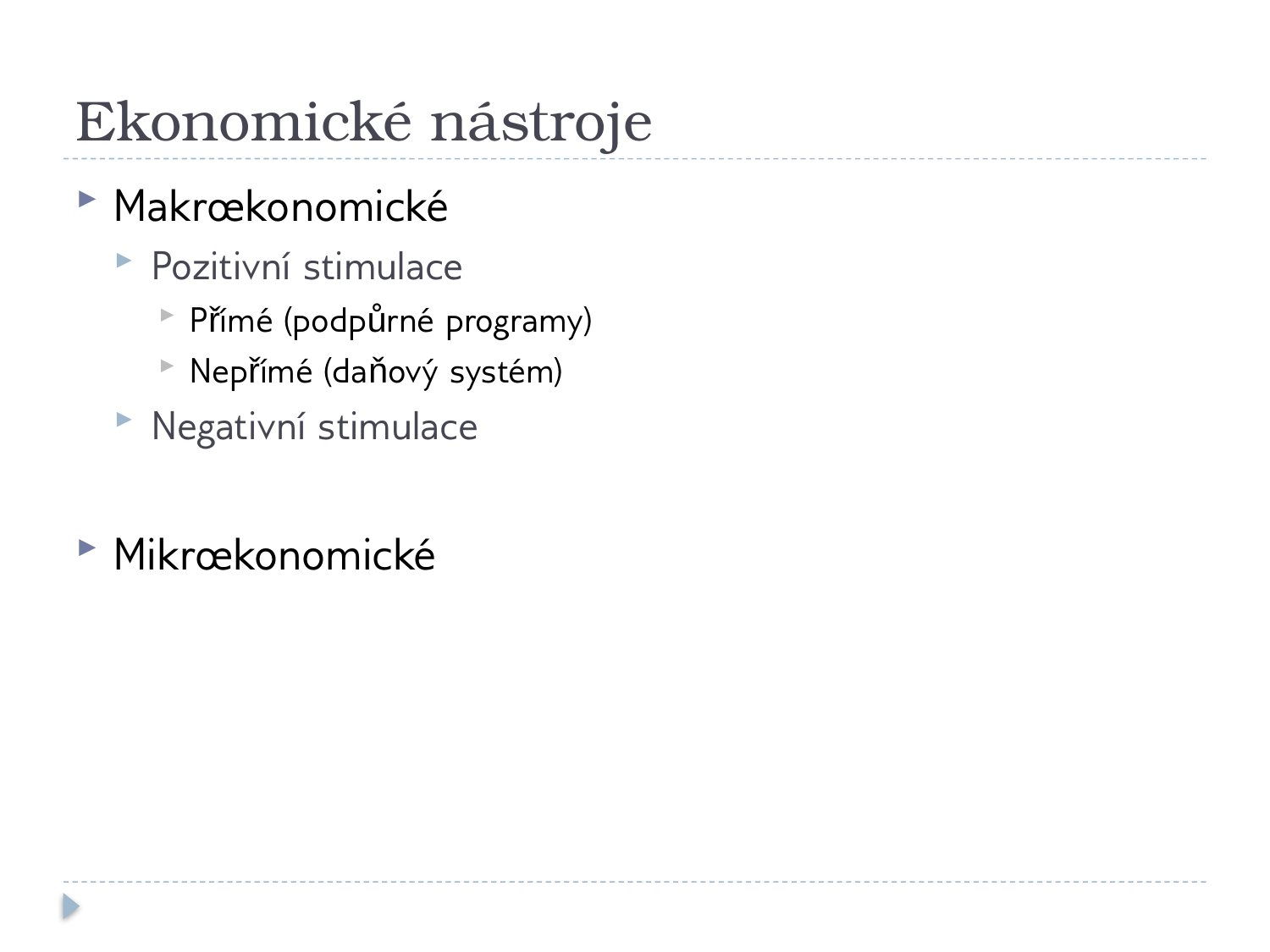

# Ekonomické nástroje
Makroekonomické
Pozitivní stimulace
Přímé (podpůrné programy)
Nepřímé (daňový systém)
Negativní stimulace

Mikroekonomické